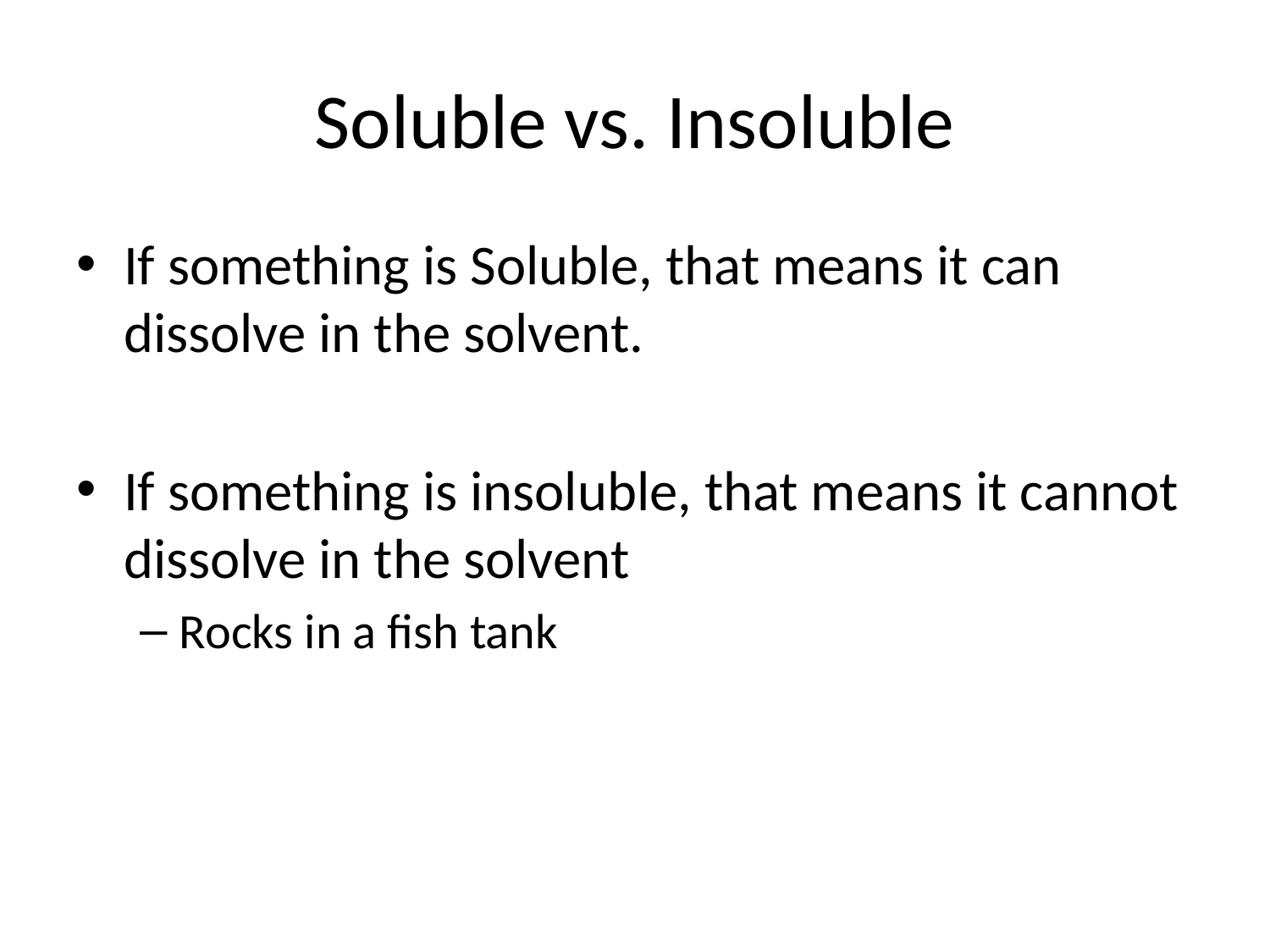

# Soluble vs. Insoluble
If something is Soluble, that means it can dissolve in the solvent.

If something is insoluble, that means it cannot dissolve in the solvent
Rocks in a fish tank